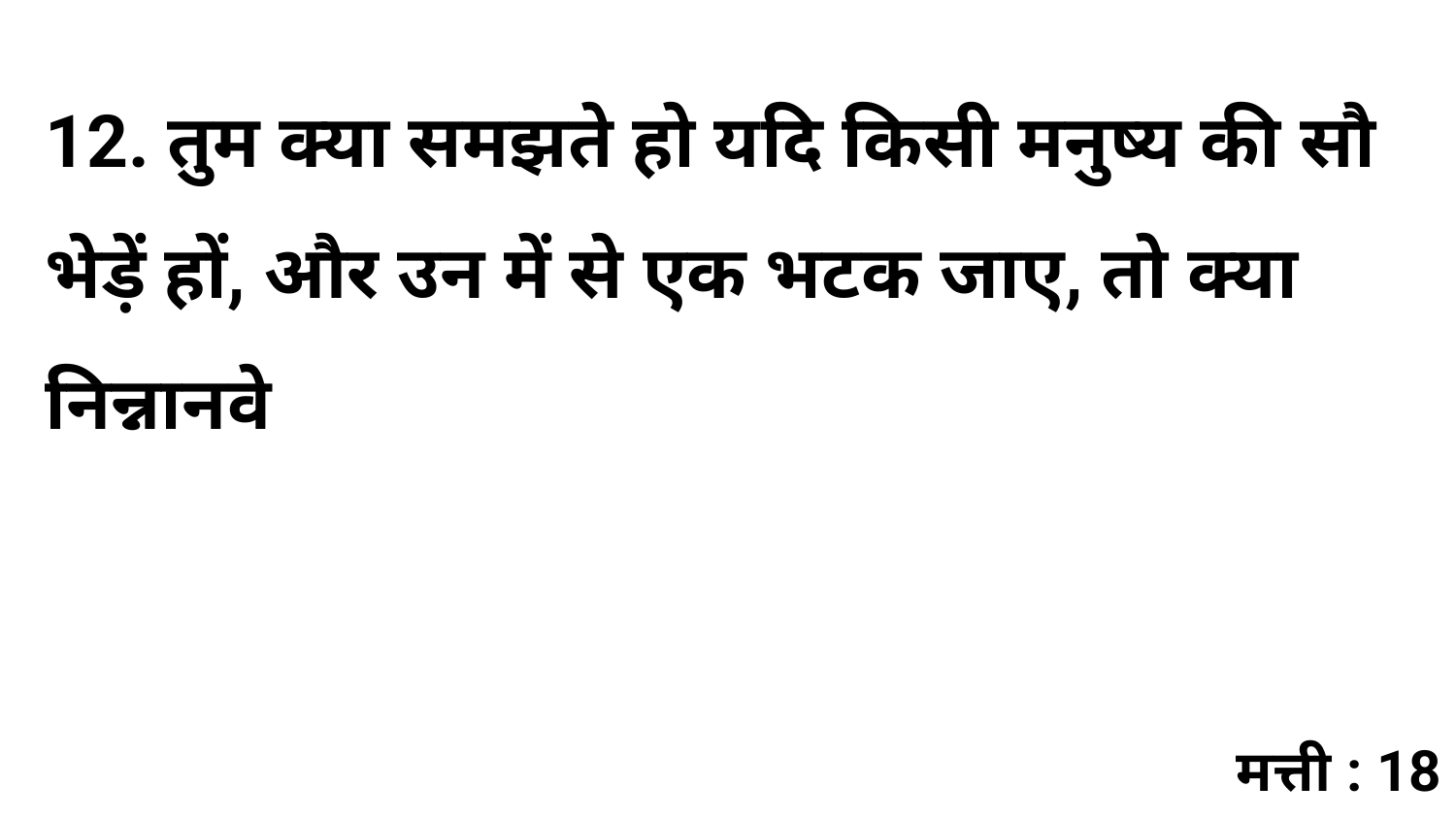

12. तुम क्या समझते हो यदि किसी मनुष्य की सौ भेड़ें हों, और उन में से एक भटक जाए, तो क्या निन्नानवे
मत्ती : 18